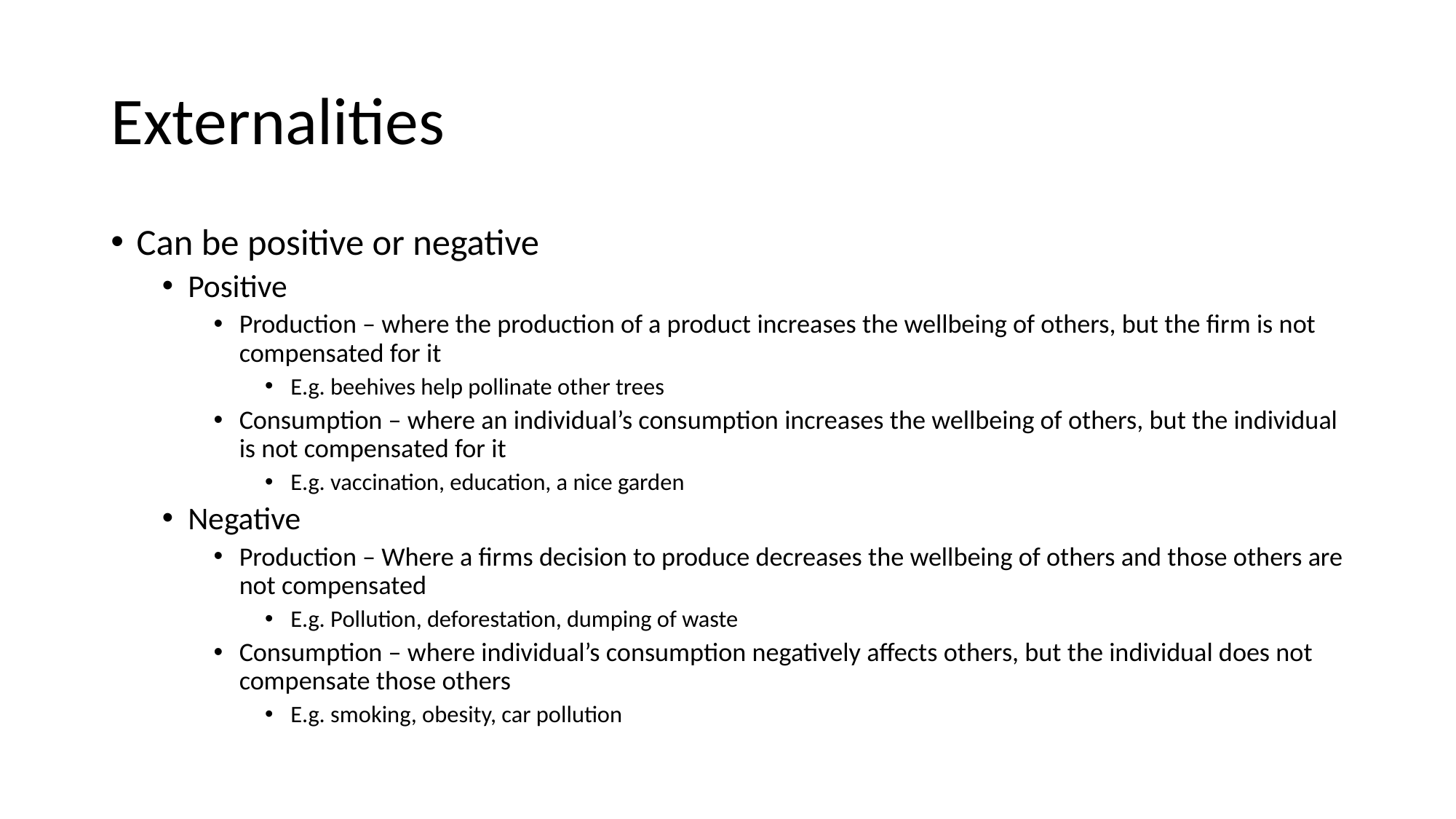

# Externalities
Can be positive or negative
Positive
Production – where the production of a product increases the wellbeing of others, but the firm is not compensated for it
E.g. beehives help pollinate other trees
Consumption – where an individual’s consumption increases the wellbeing of others, but the individual is not compensated for it
E.g. vaccination, education, a nice garden
Negative
Production – Where a firms decision to produce decreases the wellbeing of others and those others are not compensated
E.g. Pollution, deforestation, dumping of waste
Consumption – where individual’s consumption negatively affects others, but the individual does not compensate those others
E.g. smoking, obesity, car pollution